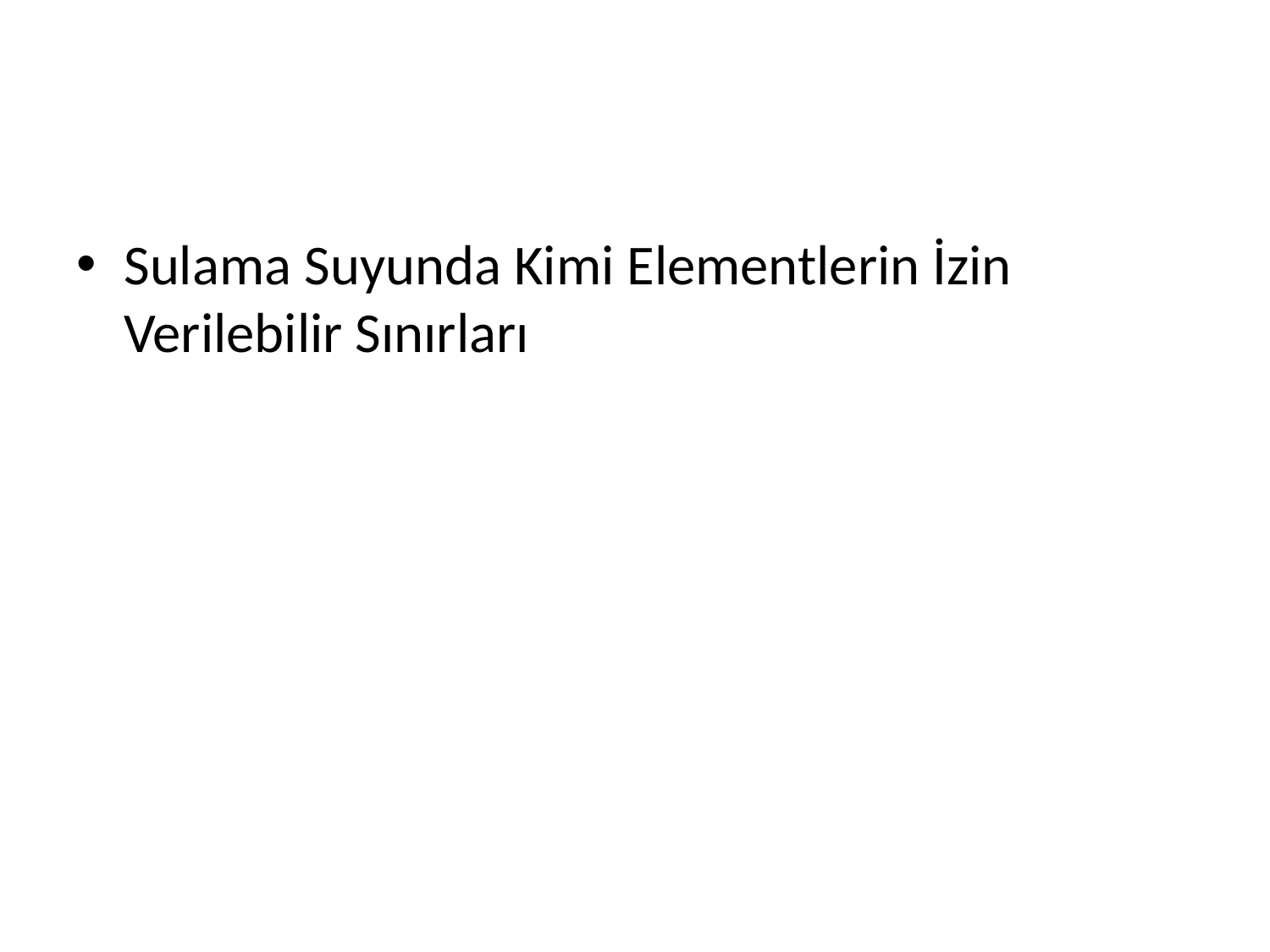

#
Sulama Suyunda Kimi Elementlerin İzin Verilebilir Sınırları